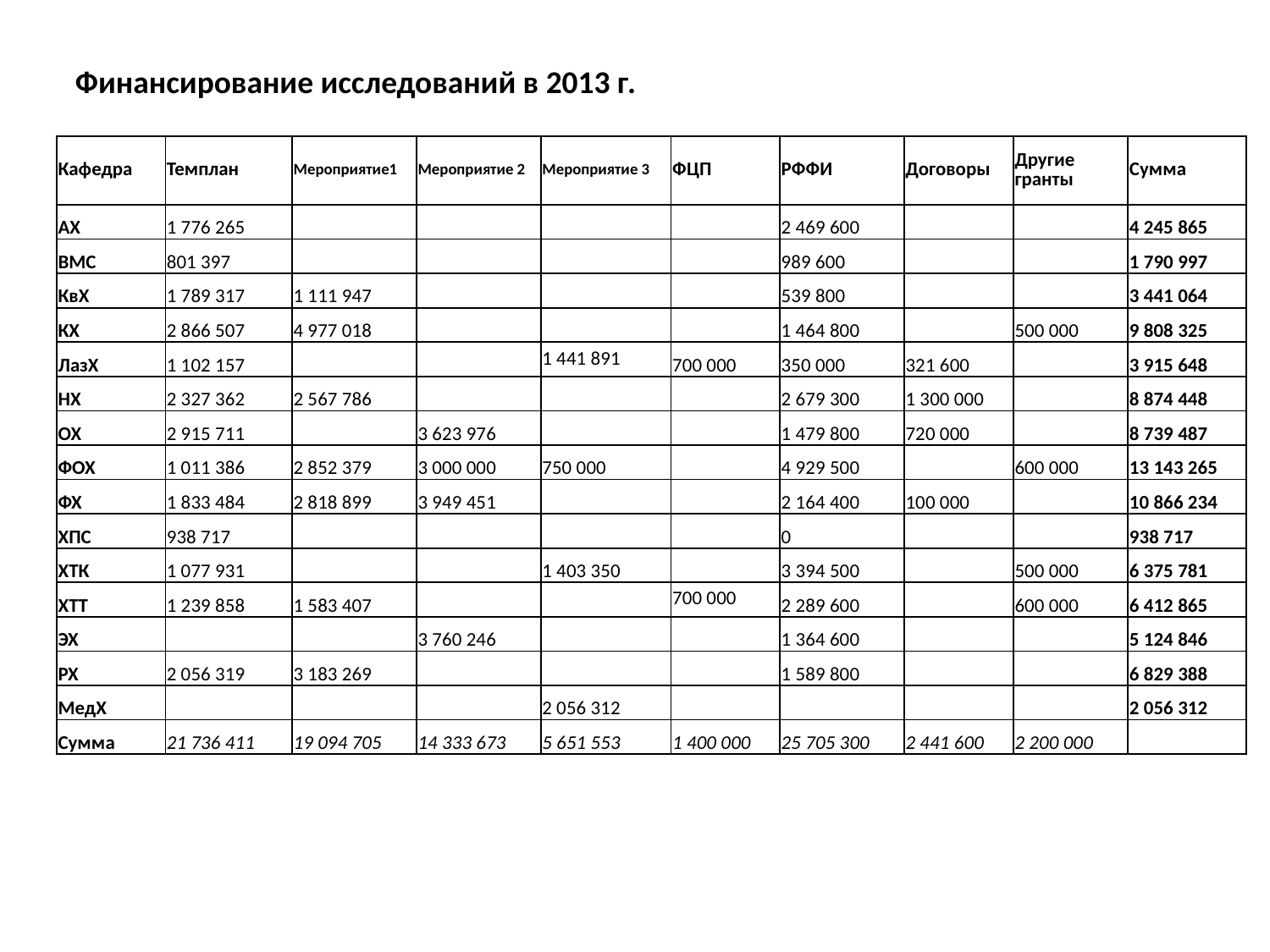

Финансирование исследований в 2013 г.
| Кафедра | Темплан | Мероприятие1 | Мероприятие 2 | Мероприятие 3 | ФЦП | РФФИ | Договоры | Другие гранты | Сумма |
| --- | --- | --- | --- | --- | --- | --- | --- | --- | --- |
| АХ | 1 776 265 |  |  |  |  | 2 469 600 |  |  | 4 245 865 |
| ВМС | 801 397 |  |  |  |  | 989 600 |  |  | 1 790 997 |
| КвХ | 1 789 317 | 1 111 947 |  |  |  | 539 800 |  |  | 3 441 064 |
| КХ | 2 866 507 | 4 977 018 |  |  |  | 1 464 800 |  | 500 000 | 9 808 325 |
| ЛазХ | 1 102 157 |  |  | 1 441 891 | 700 000 | 350 000 | 321 600 |  | 3 915 648 |
| НХ | 2 327 362 | 2 567 786 |  |  |  | 2 679 300 | 1 300 000 |  | 8 874 448 |
| ОХ | 2 915 711 |  | 3 623 976 |  |  | 1 479 800 | 720 000 |  | 8 739 487 |
| ФОХ | 1 011 386 | 2 852 379 | 3 000 000 | 750 000 |  | 4 929 500 |  | 600 000 | 13 143 265 |
| ФХ | 1 833 484 | 2 818 899 | 3 949 451 |  |  | 2 164 400 | 100 000 |  | 10 866 234 |
| ХПС | 938 717 |  |  |  |  | 0 |  |  | 938 717 |
| ХТК | 1 077 931 |  |  | 1 403 350 |  | 3 394 500 |  | 500 000 | 6 375 781 |
| ХТТ | 1 239 858 | 1 583 407 |  |  | 700 000 | 2 289 600 |  | 600 000 | 6 412 865 |
| ЭХ |  |  | 3 760 246 |  |  | 1 364 600 |  |  | 5 124 846 |
| РХ | 2 056 319 | 3 183 269 |  |  |  | 1 589 800 |  |  | 6 829 388 |
| МедХ |  |  |  | 2 056 312 |  |  |  |  | 2 056 312 |
| Сумма | 21 736 411 | 19 094 705 | 14 333 673 | 5 651 553 | 1 400 000 | 25 705 300 | 2 441 600 | 2 200 000 |  |